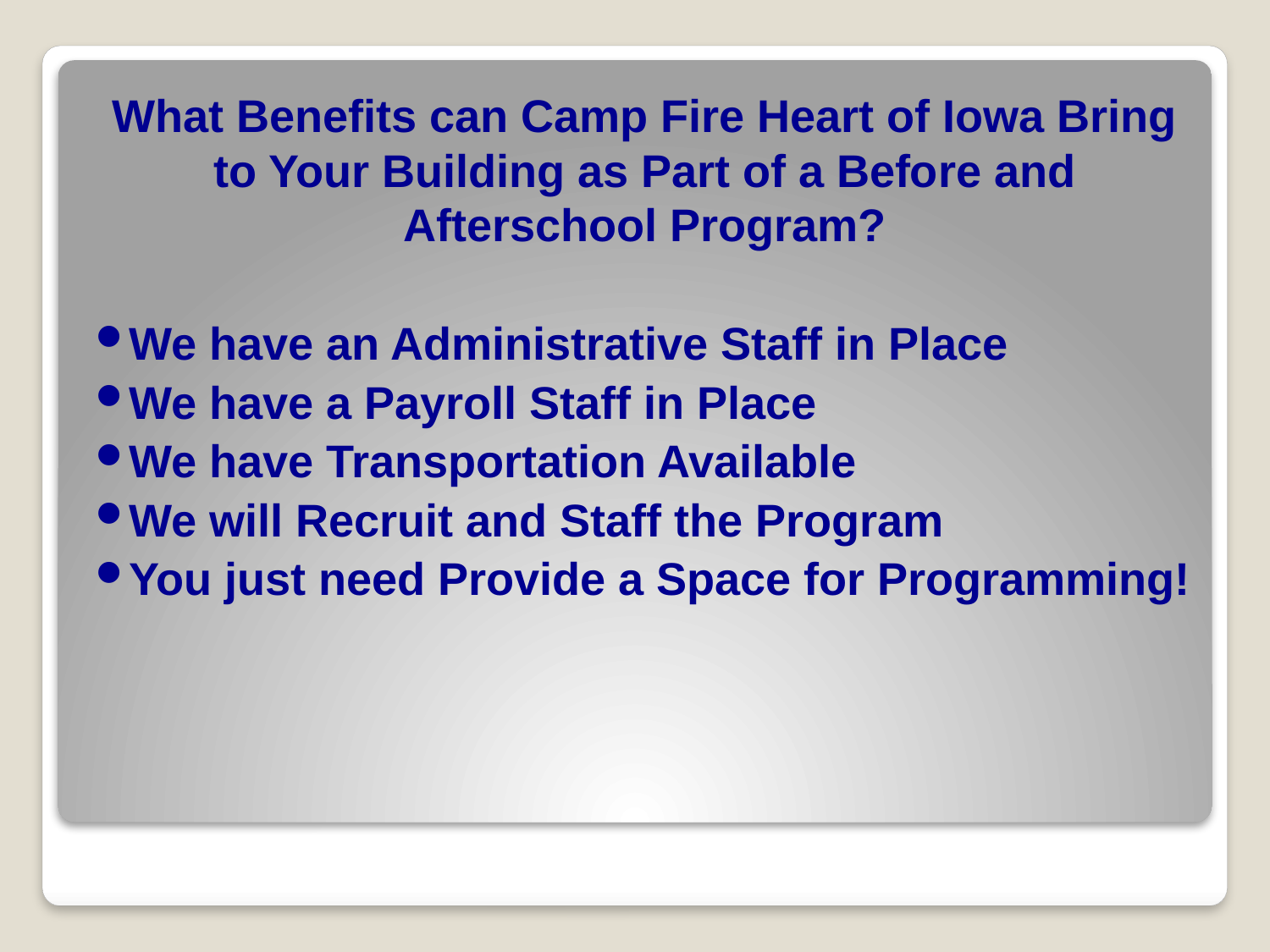

What Benefits can Camp Fire Heart of Iowa Bring to Your Building as Part of a Before and Afterschool Program?

We have an Administrative Staff in Place
We have a Payroll Staff in Place
We have Transportation Available
We will Recruit and Staff the Program
You just need Provide a Space for Programming!